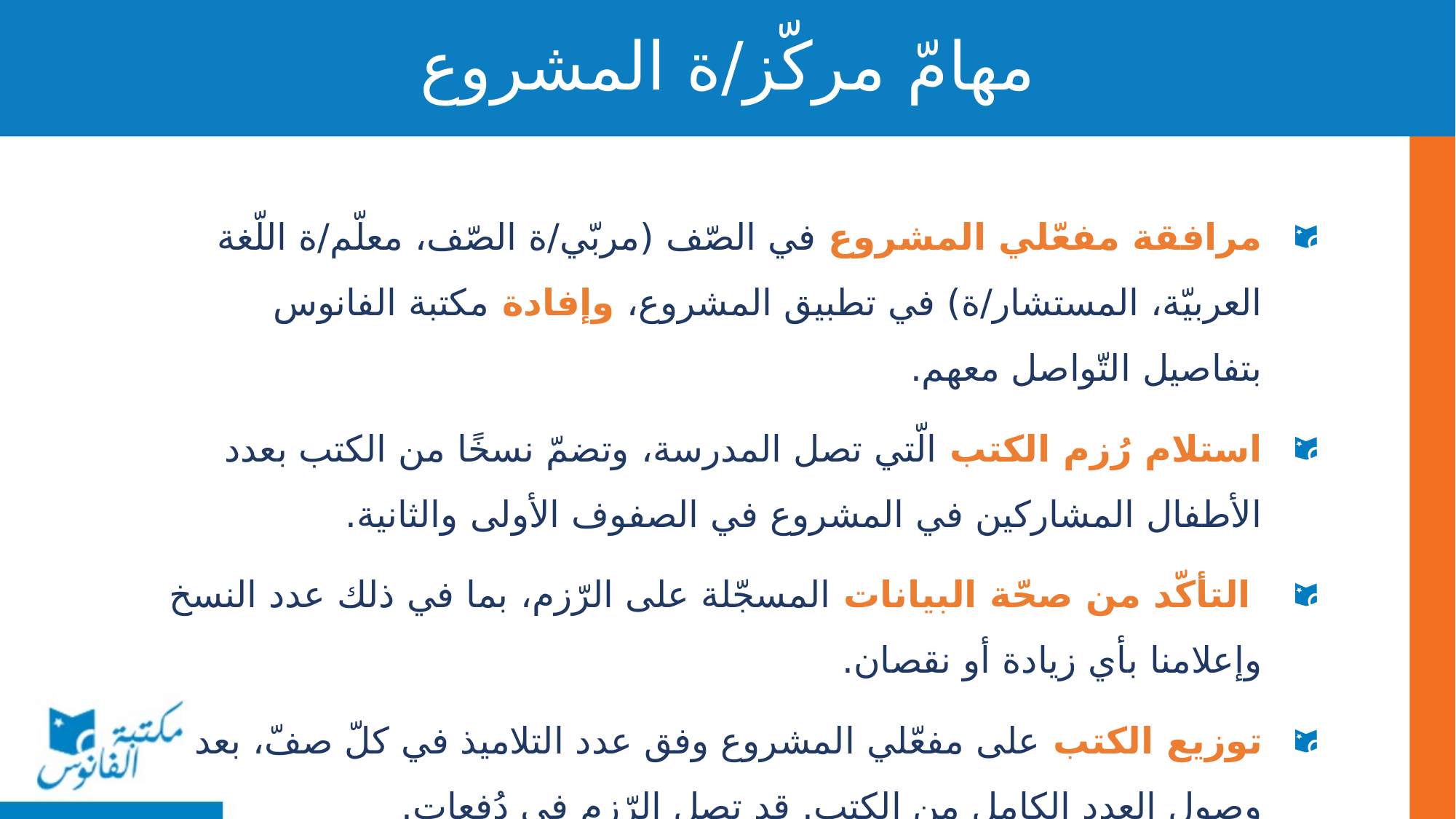

# مهامّ مركّز/ة المشروع

مرافقة مفعّلي المشروع في الصّف (مربّي/ة الصّف، معلّم/ة اللّغة العربيّة، المستشار/ة) في تطبيق المشروع، وإفادة مكتبة الفانوس بتفاصيل التّواصل معهم.
استلام رُزم الكتب الّتي تصل المدرسة، وتضمّ نسخًا من الكتب بعدد الأطفال المشاركين في المشروع في الصفوف الأولى والثانية.
 التأكّد من صحّة البيانات المسجّلة على الرّزم، بما في ذلك عدد النسخ وإعلامنا بأي زيادة أو نقصان.
توزيع الكتب على مفعّلي المشروع وفق عدد التلاميذ في كلّ صفّ، بعد وصول العدد الكامل من الكتب. قد تصل الرّزم في دُفعات.